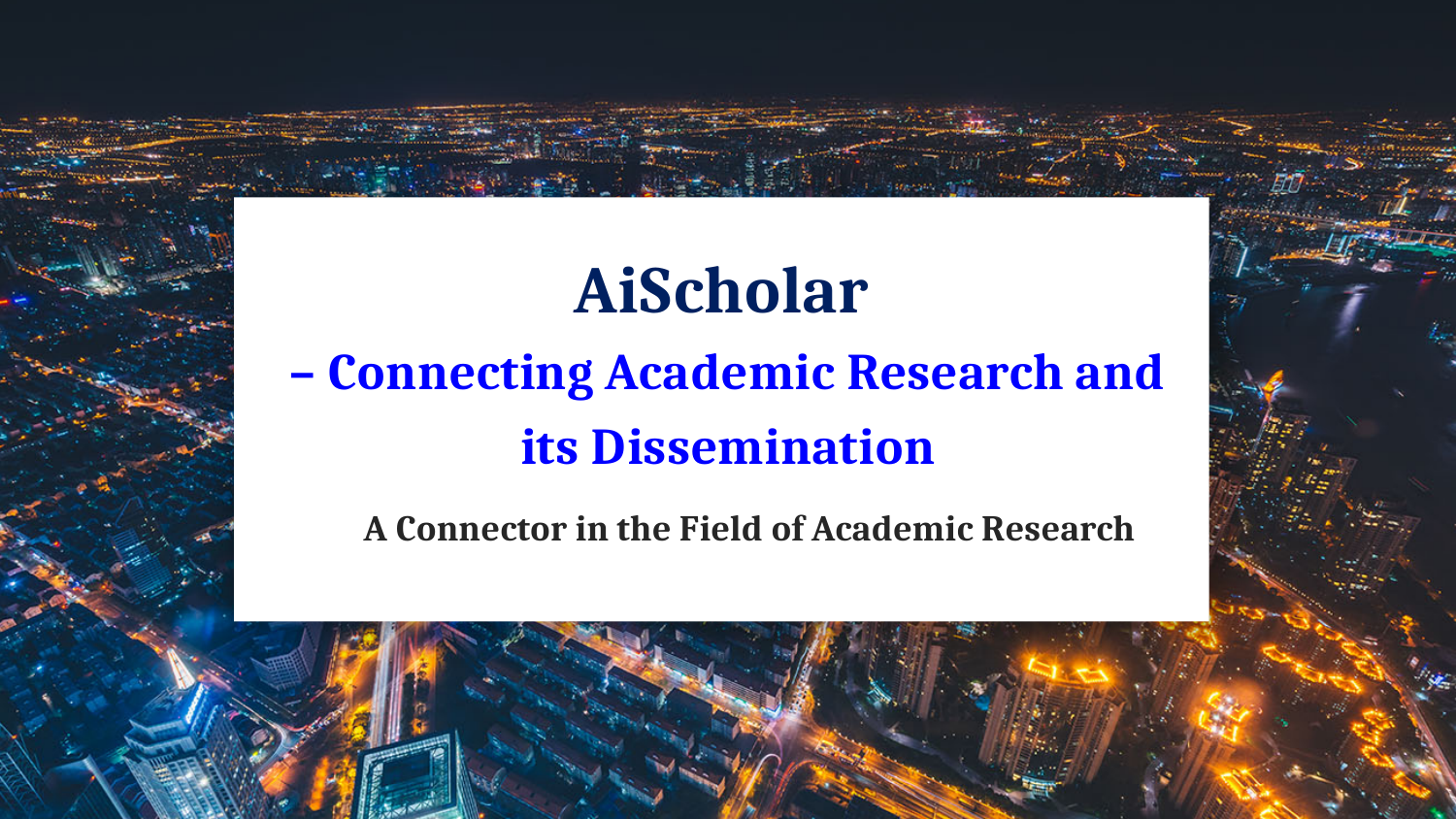

Heading Text Place Here Line 1
Heading Text Line 2 – Font Size 20pt

Text/Figures/Tables Place Here Fonts size 12 to 14

AiScholar
– Connecting Academic Research and its Dissemination
A Connector in the Field of Academic Research